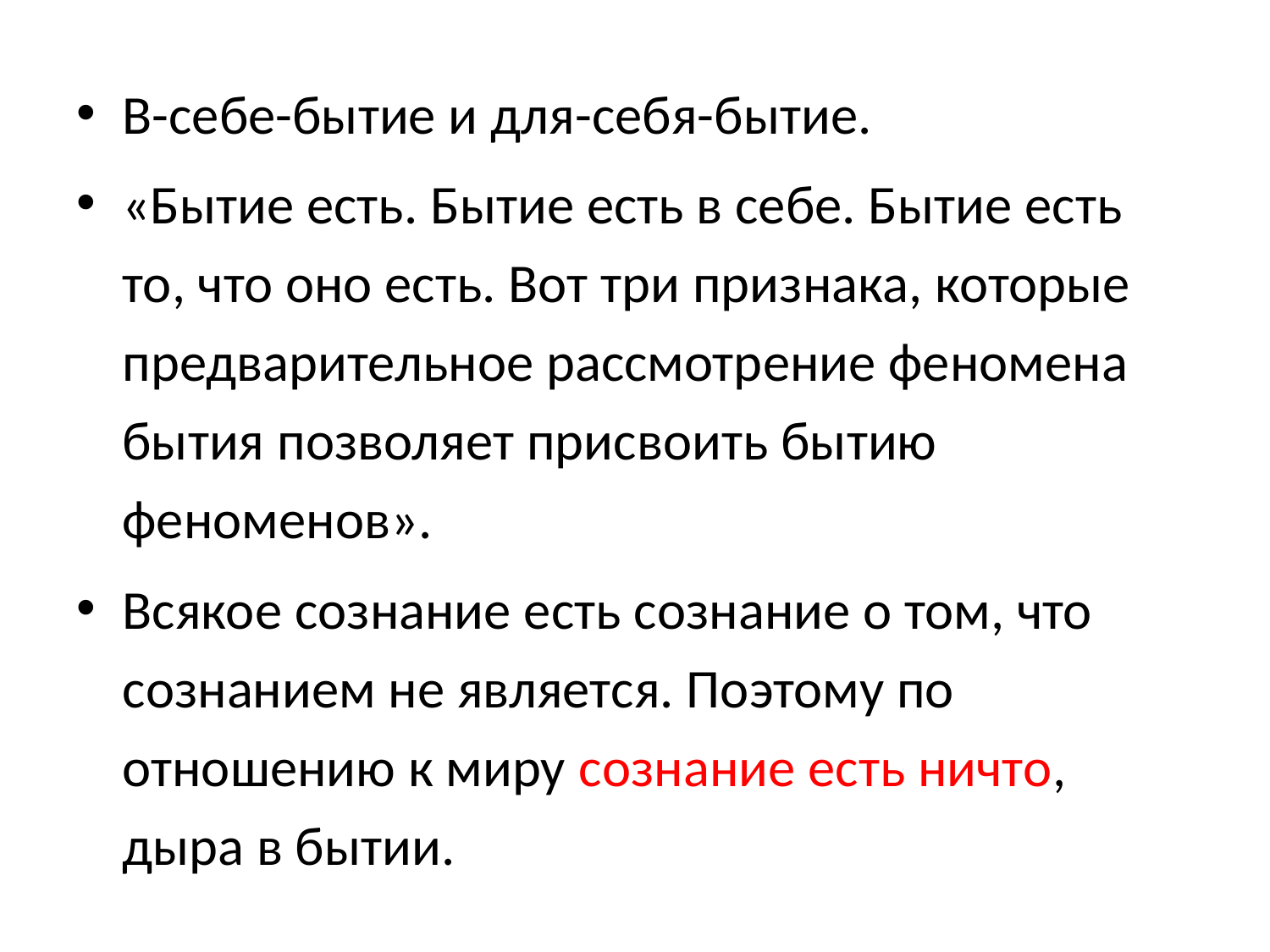

В-себе-бытие и для-себя-бытие.
«Бытие есть. Бытие есть в себе. Бытие есть то, что оно есть. Вот три признака, которые предварительное рассмотрение феномена бытия позволяет присвоить бытию феноменов».
Всякое сознание есть сознание о том, что сознанием не является. Поэтому по отношению к миру сознание есть ничто, дыра в бытии.